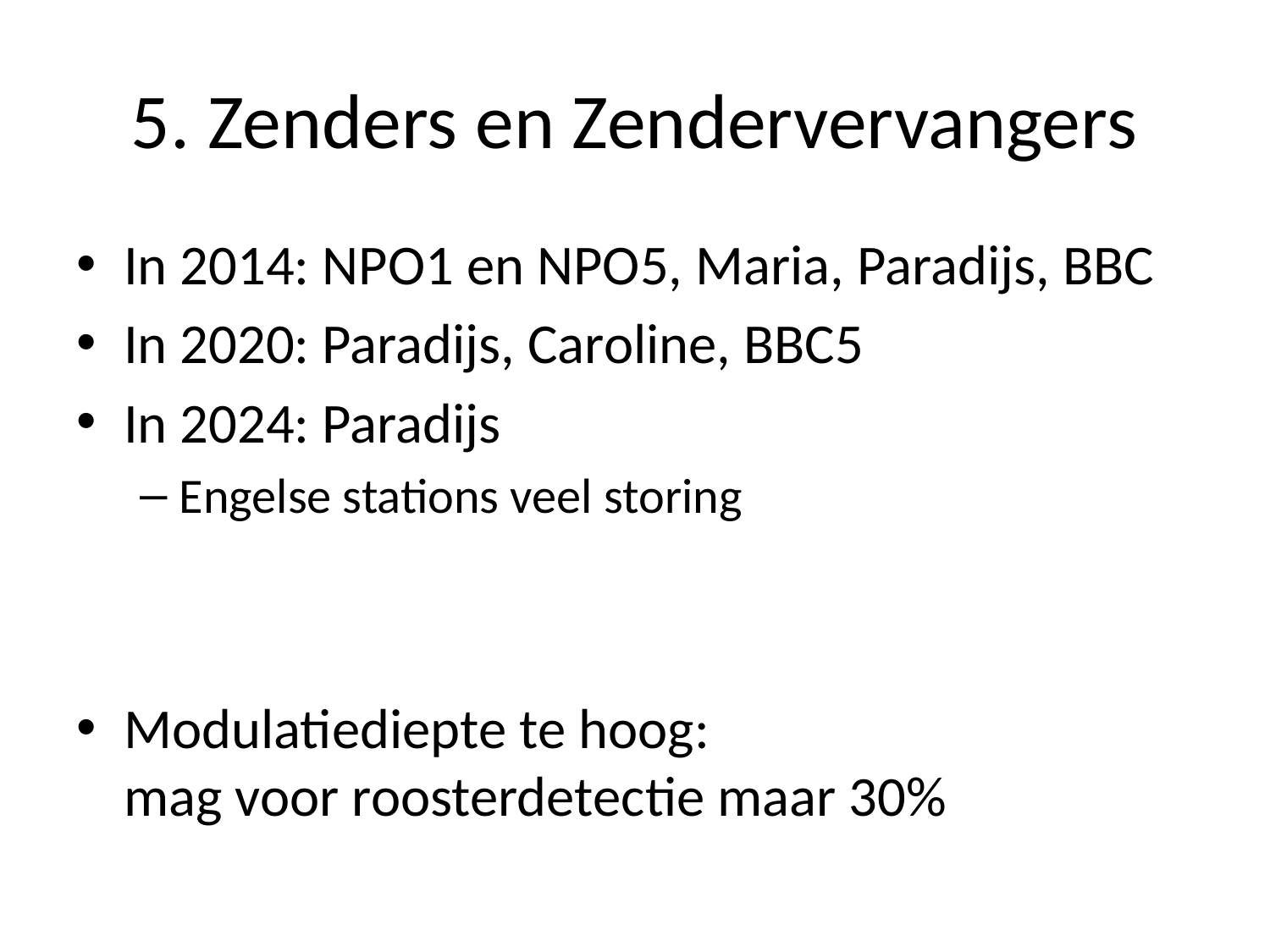

# 5. Zenders en Zendervervangers
In 2014: NPO1 en NPO5, Maria, Paradijs, BBC
In 2020: Paradijs, Caroline, BBC5
In 2024: Paradijs
Engelse stations veel storing

Modulatiediepte te hoog:
mag voor roosterdetectie maar 30%